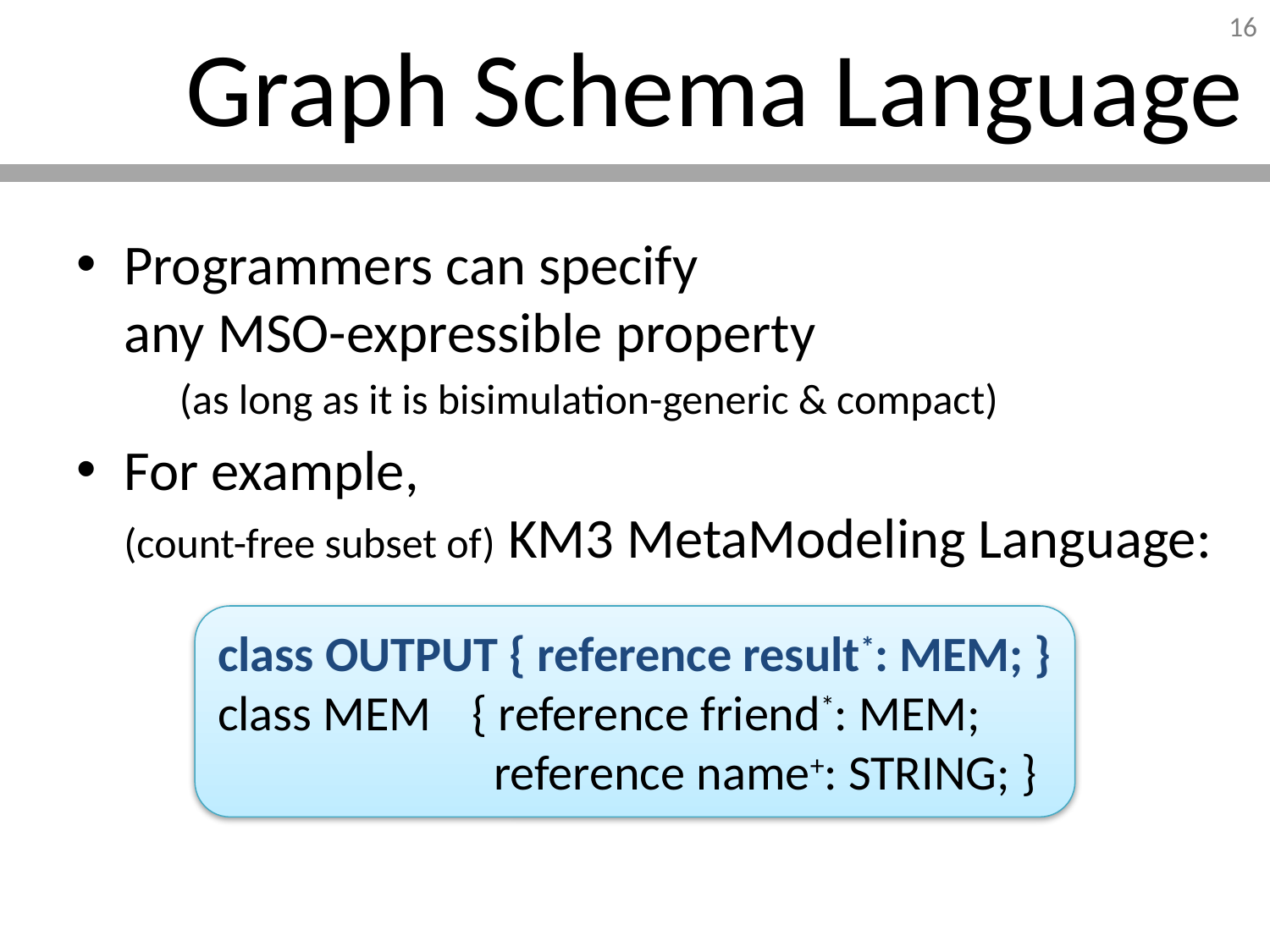

# Graph Schema Language
Programmers can specify
any MSO-expressible property
	(as long as it is bisimulation-generic & compact)
For example,
(count-free subset of) KM3 MetaModeling Language:
class OUTPUT { reference result*: MEM; }
class MEM	{ reference friend*: MEM;
		  reference name+: STRING; }